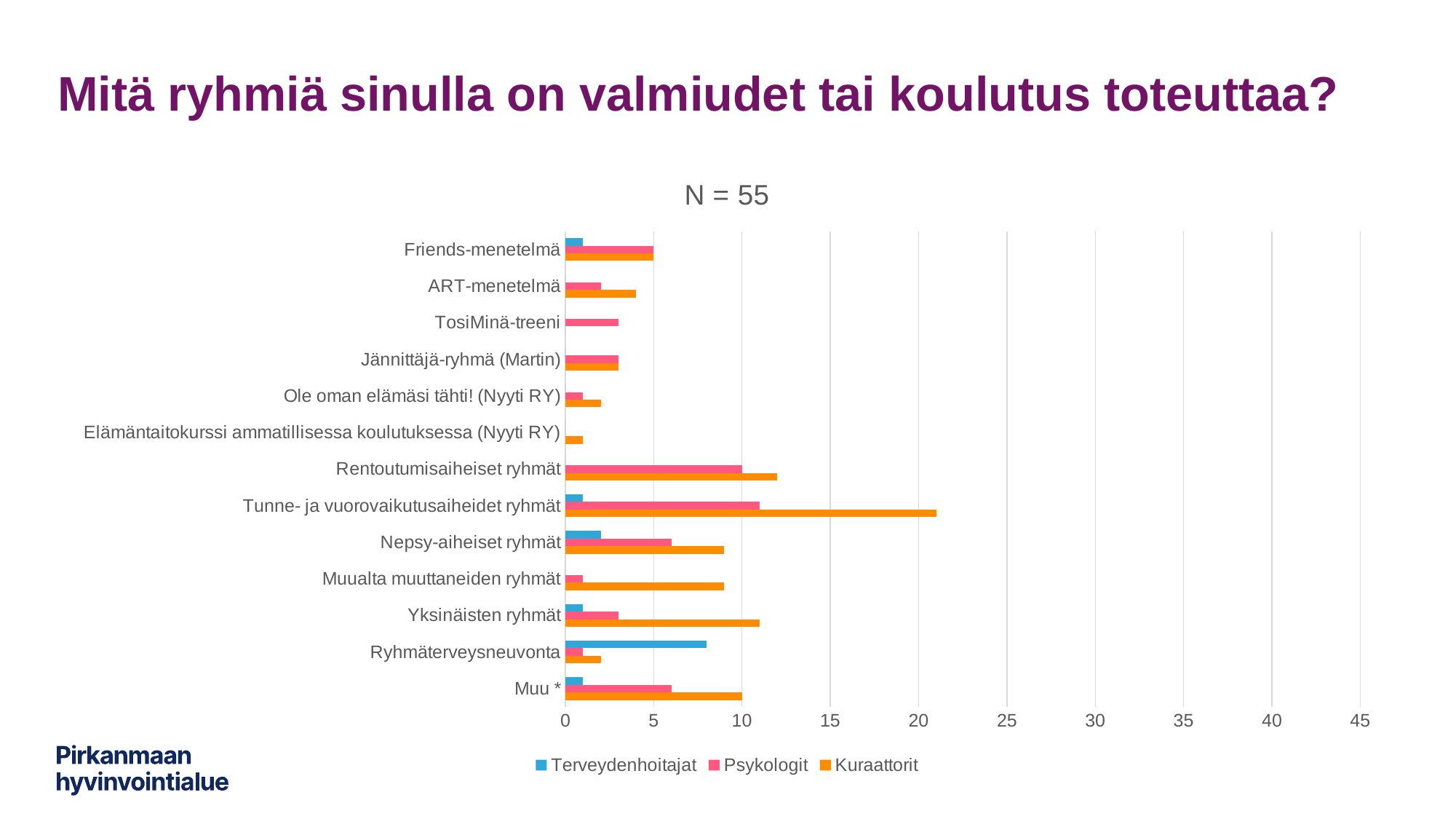

# Mitä ryhmiä sinulla on valmiudet tai koulutus toteuttaa?

### Chart: N = 55

| Category | Kuraattorit | Psykologit | Terveydenhoitajat |
|---|---|---|---|
| Muu * | 10.0 | 6.0 | 1.0 |
| Ryhmäterveysneuvonta | 2.0 | 1.0 | 8.0 |
| Yksinäisten ryhmät | 11.0 | 3.0 | 1.0 |
| Muualta muuttaneiden ryhmät | 9.0 | 1.0 | 0.0 |
| Nepsy-aiheiset ryhmät | 9.0 | 6.0 | 2.0 |
| Tunne- ja vuorovaikutusaiheidet ryhmät | 21.0 | 11.0 | 1.0 |
| Rentoutumisaiheiset ryhmät | 12.0 | 10.0 | 0.0 |
| Elämäntaitokurssi ammatillisessa koulutuksessa (Nyyti RY) | 1.0 | 0.0 | 0.0 |
| Ole oman elämäsi tähti! (Nyyti RY) | 2.0 | 1.0 | 0.0 |
| Jännittäjä-ryhmä (Martin) | 3.0 | 3.0 | 0.0 |
| TosiMinä-treeni | 0.0 | 3.0 | 0.0 |
| ART-menetelmä | 4.0 | 2.0 | 0.0 |
| Friends-menetelmä | 5.0 | 5.0 | 1.0 |